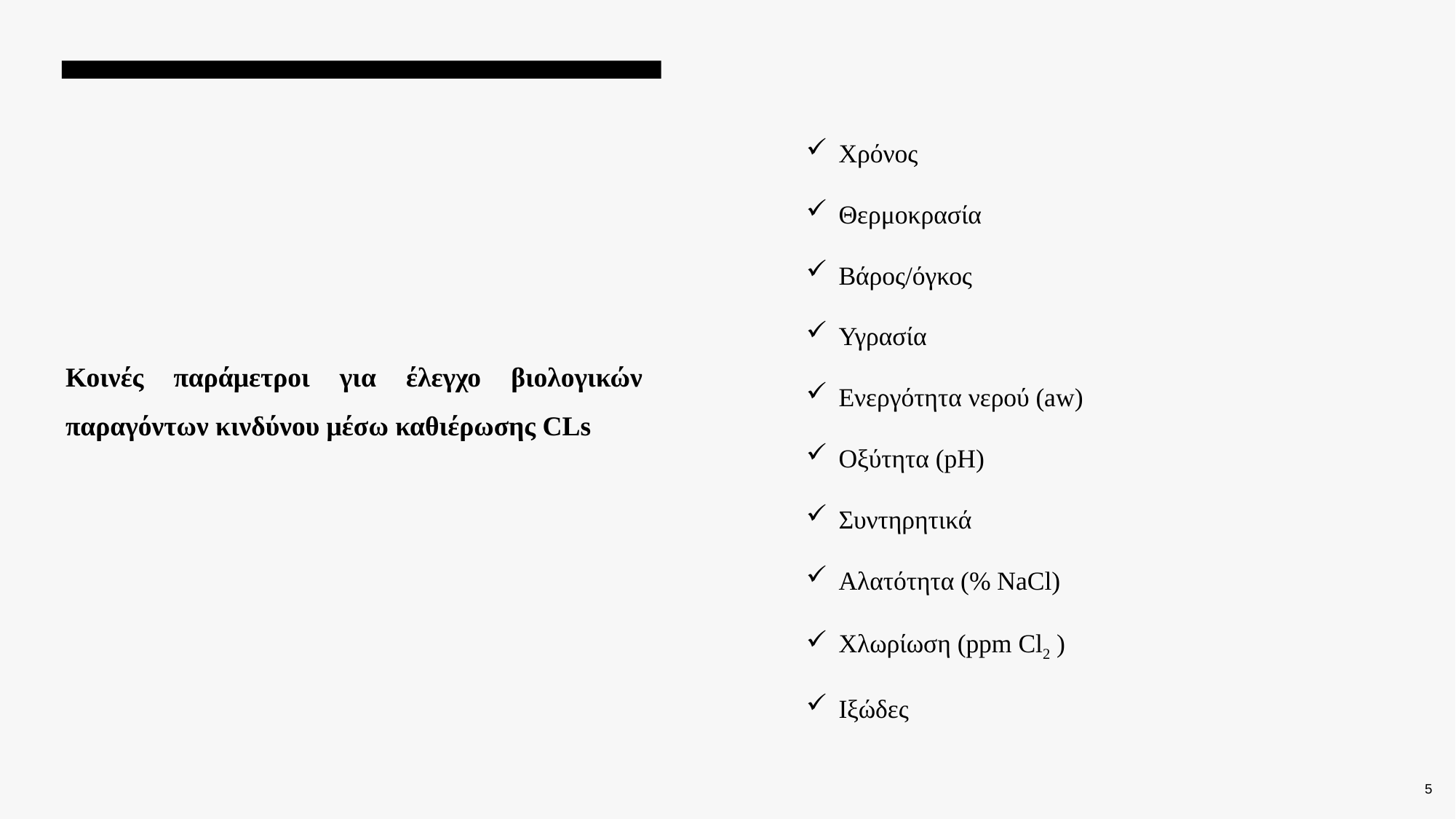

Χρόνος
Θερμοκρασία
Βάρος/όγκος
Υγρασία
Ενεργότητα νερού (aw)
Οξύτητα (pH)
Συντηρητικά
Αλατότητα (% NaCl)
Χλωρίωση (ppm Cl2 )
Ιξώδες
# Κοινές παράμετροι για έλεγχο βιολογικών παραγόντων κινδύνου μέσω καθιέρωσης CLs
5